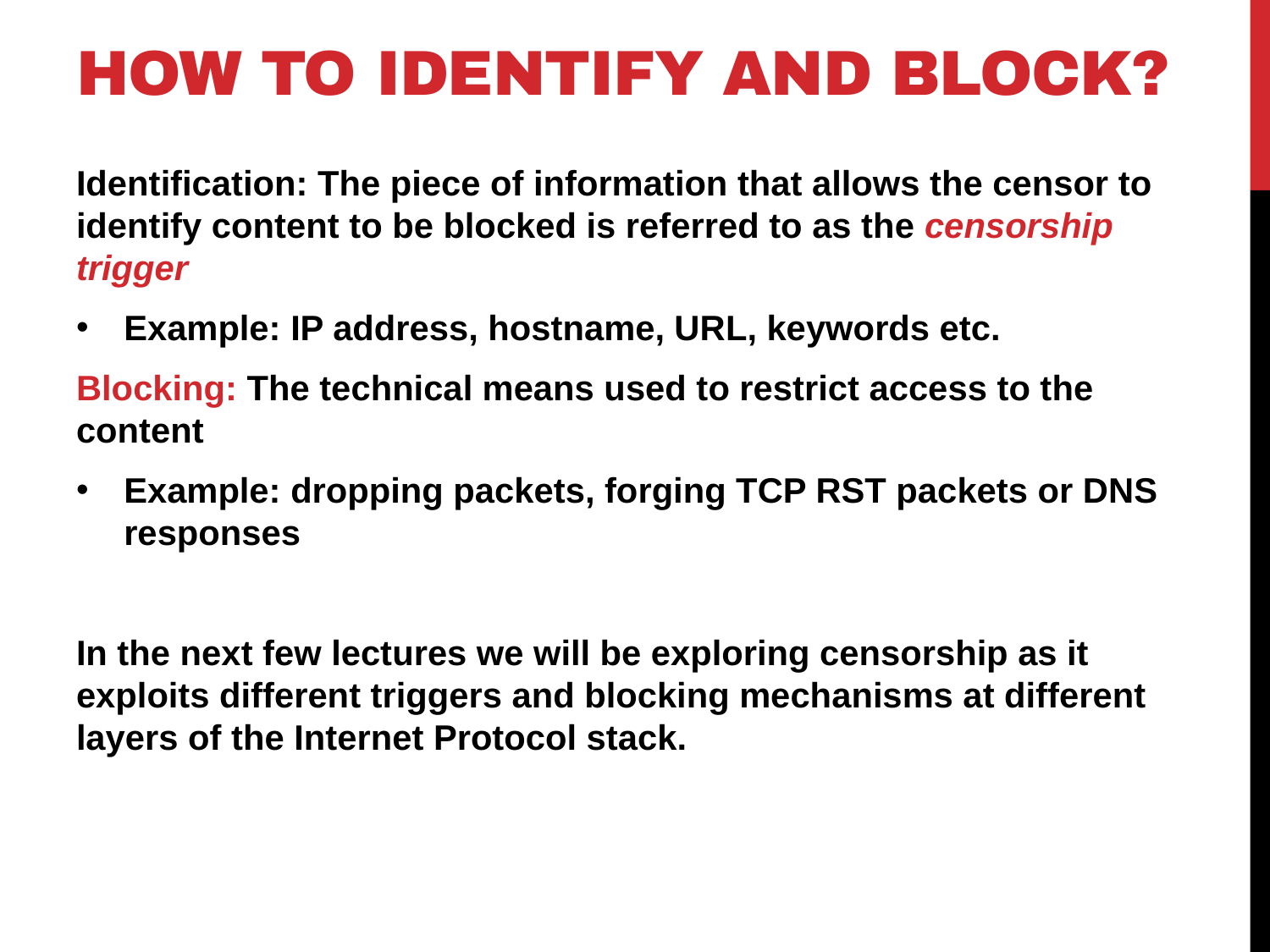

# How to identify and block?
Identification: The piece of information that allows the censor to identify content to be blocked is referred to as the censorship trigger
Example: IP address, hostname, URL, keywords etc.
Blocking: The technical means used to restrict access to the content
Example: dropping packets, forging TCP RST packets or DNS responses

In the next few lectures we will be exploring censorship as it exploits different triggers and blocking mechanisms at different layers of the Internet Protocol stack.